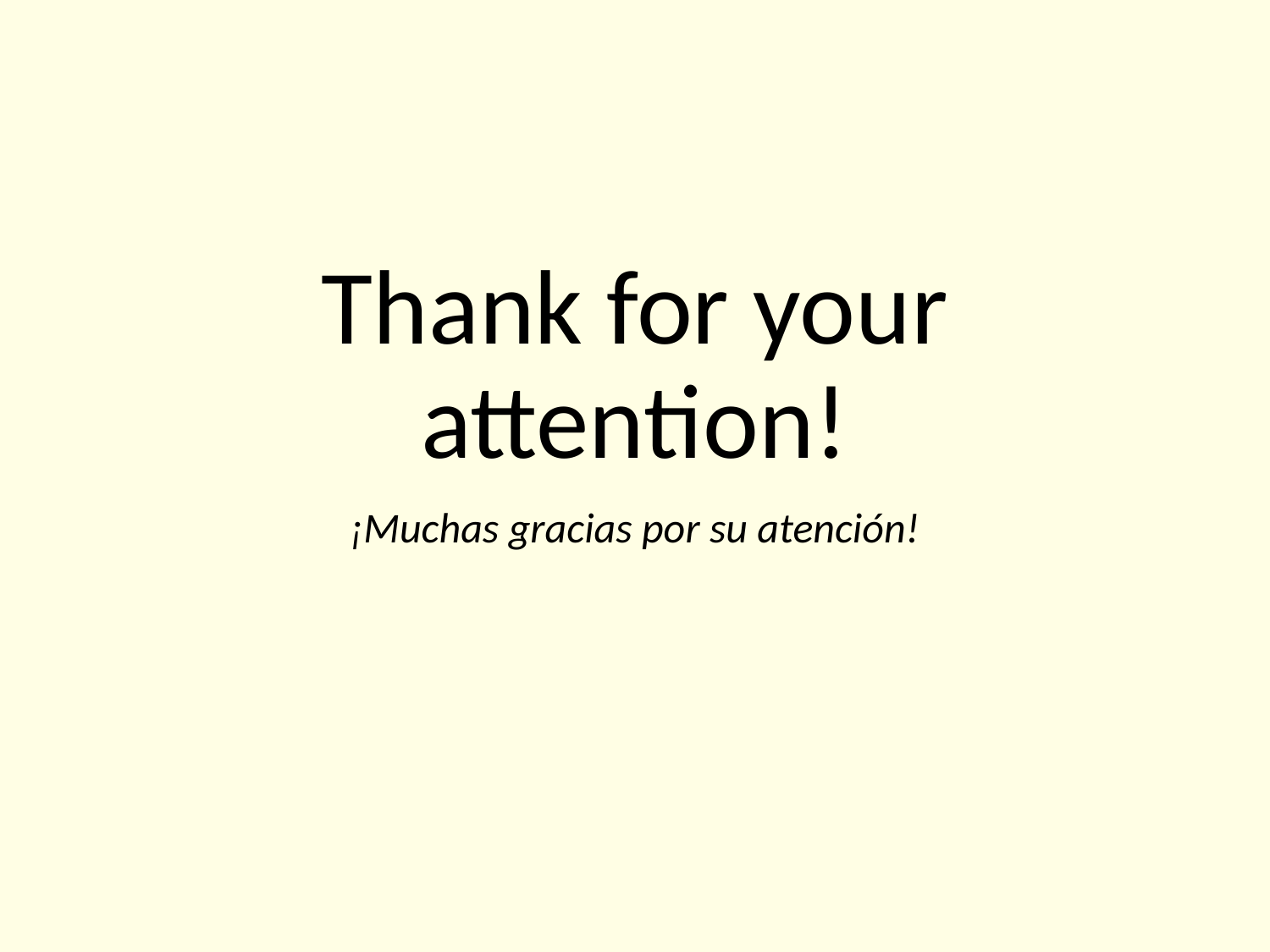

# Thank for your attention!
¡Muchas gracias por su atención!